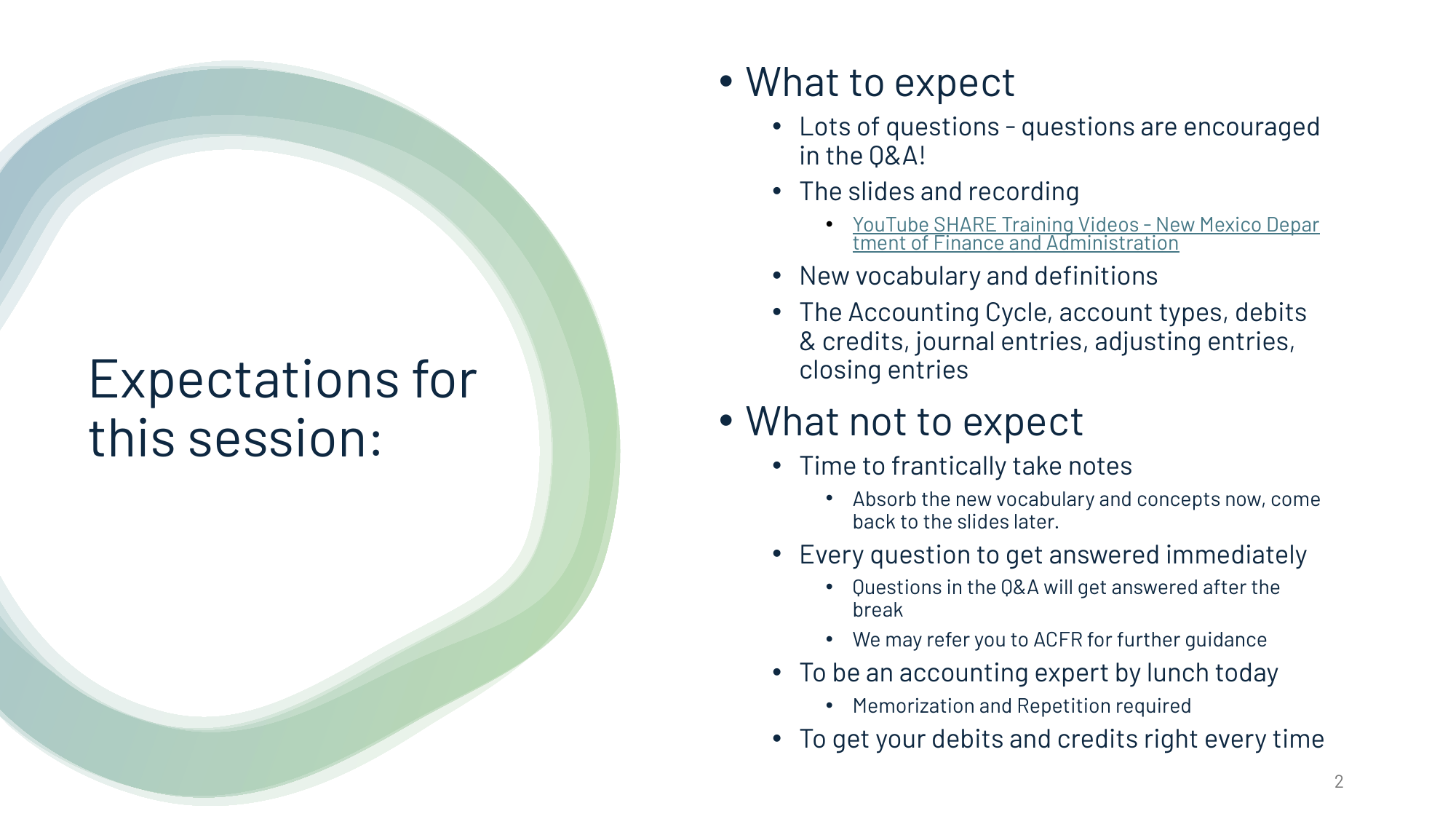

What to expect
Lots of questions - questions are encouraged in the Q&A!
The slides and recording
YouTube SHARE Training Videos - New Mexico Department of Finance and Administration
New vocabulary and definitions
The Accounting Cycle, account types, debits & credits, journal entries, adjusting entries, closing entries
What not to expect
Time to frantically take notes
Absorb the new vocabulary and concepts now, come back to the slides later.
Every question to get answered immediately
Questions in the Q&A will get answered after the break
We may refer you to ACFR for further guidance
To be an accounting expert by lunch today
Memorization and Repetition required
To get your debits and credits right every time

# Expectations for this session:
2